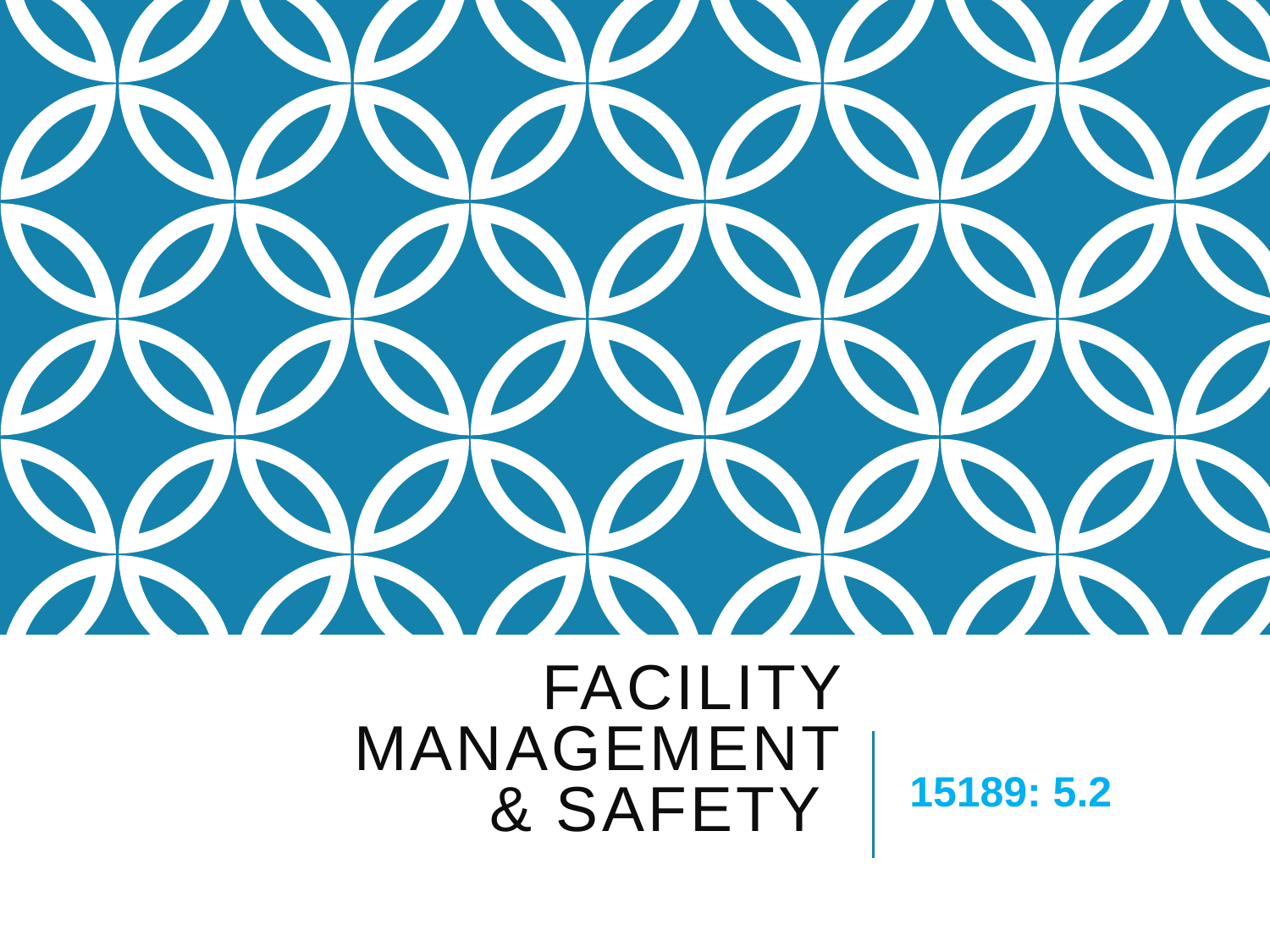

# Facility Management & Safety
15189: 5.2